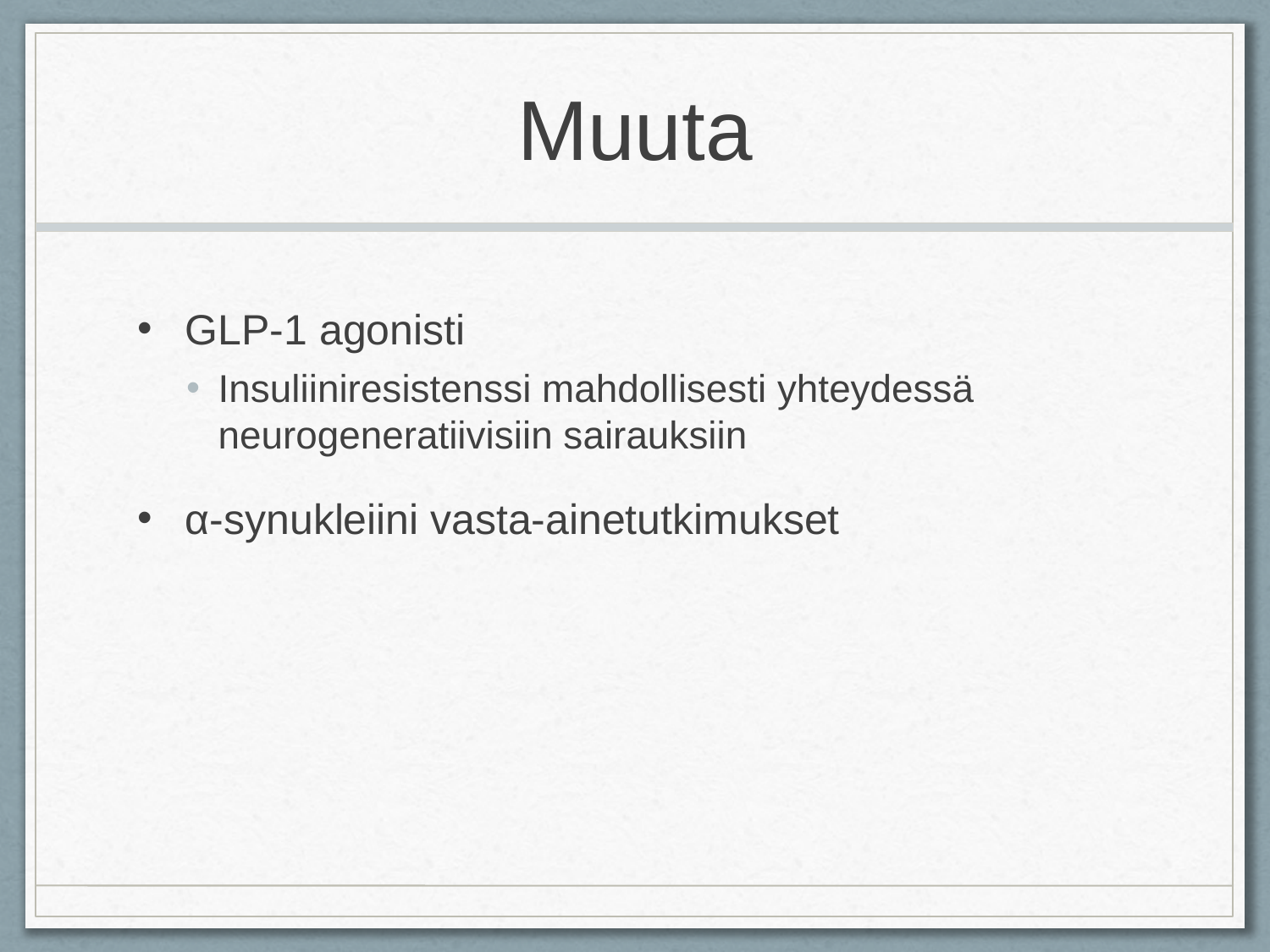

# Muuta
GLP-1 agonisti
Insuliiniresistenssi mahdollisesti yhteydessä neurogeneratiivisiin sairauksiin
α-synukleiini vasta-ainetutkimukset